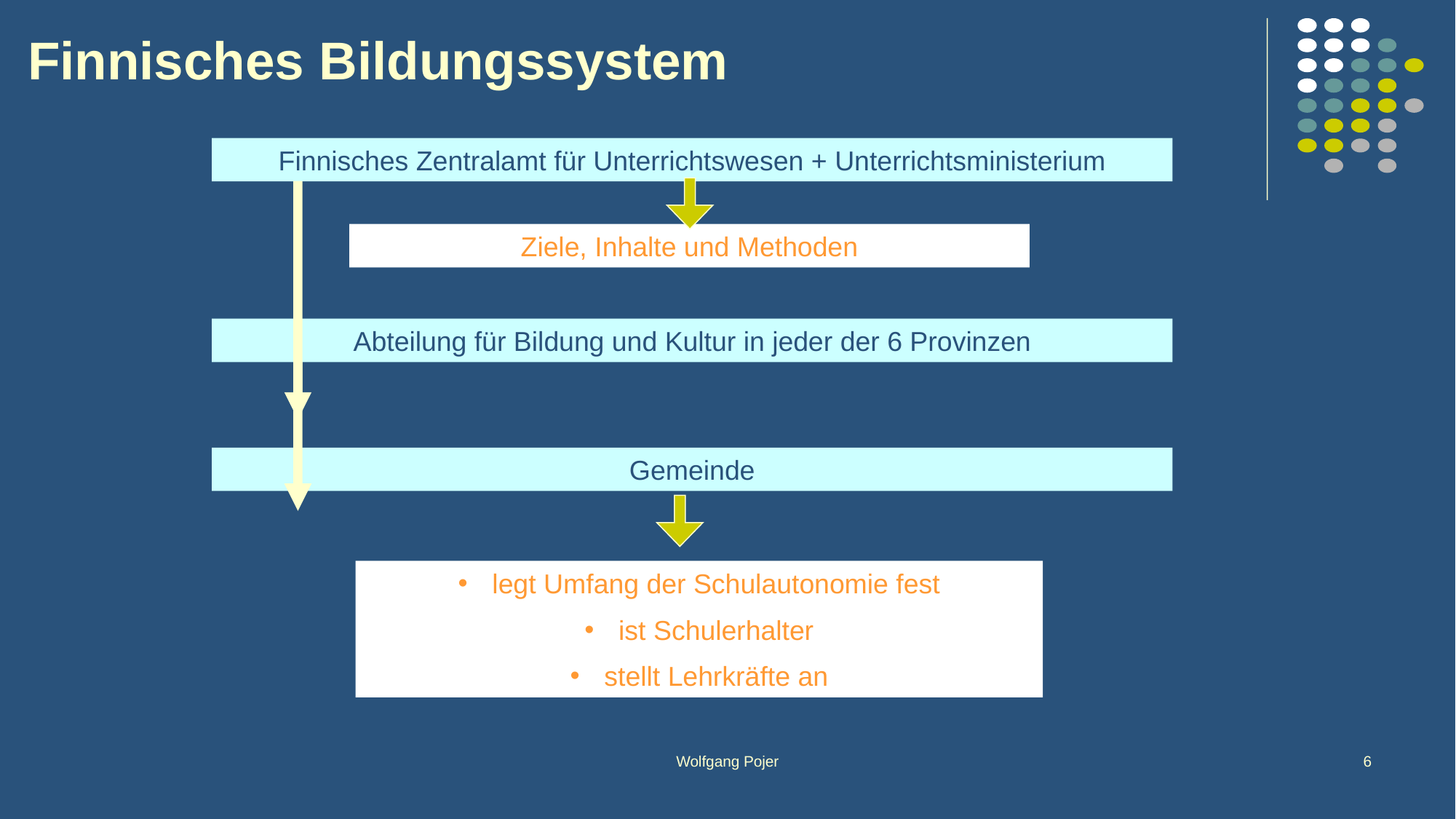

Finnisches Bildungssystem
Finnisches Zentralamt für Unterrichtswesen + Unterrichtsministerium

Ziele, Inhalte und Methoden
Abteilung für Bildung und Kultur in jeder der 6 Provinzen

Gemeinde

legt Umfang der Schulautonomie fest
ist Schulerhalter
stellt Lehrkräfte an
Wolfgang Pojer
6